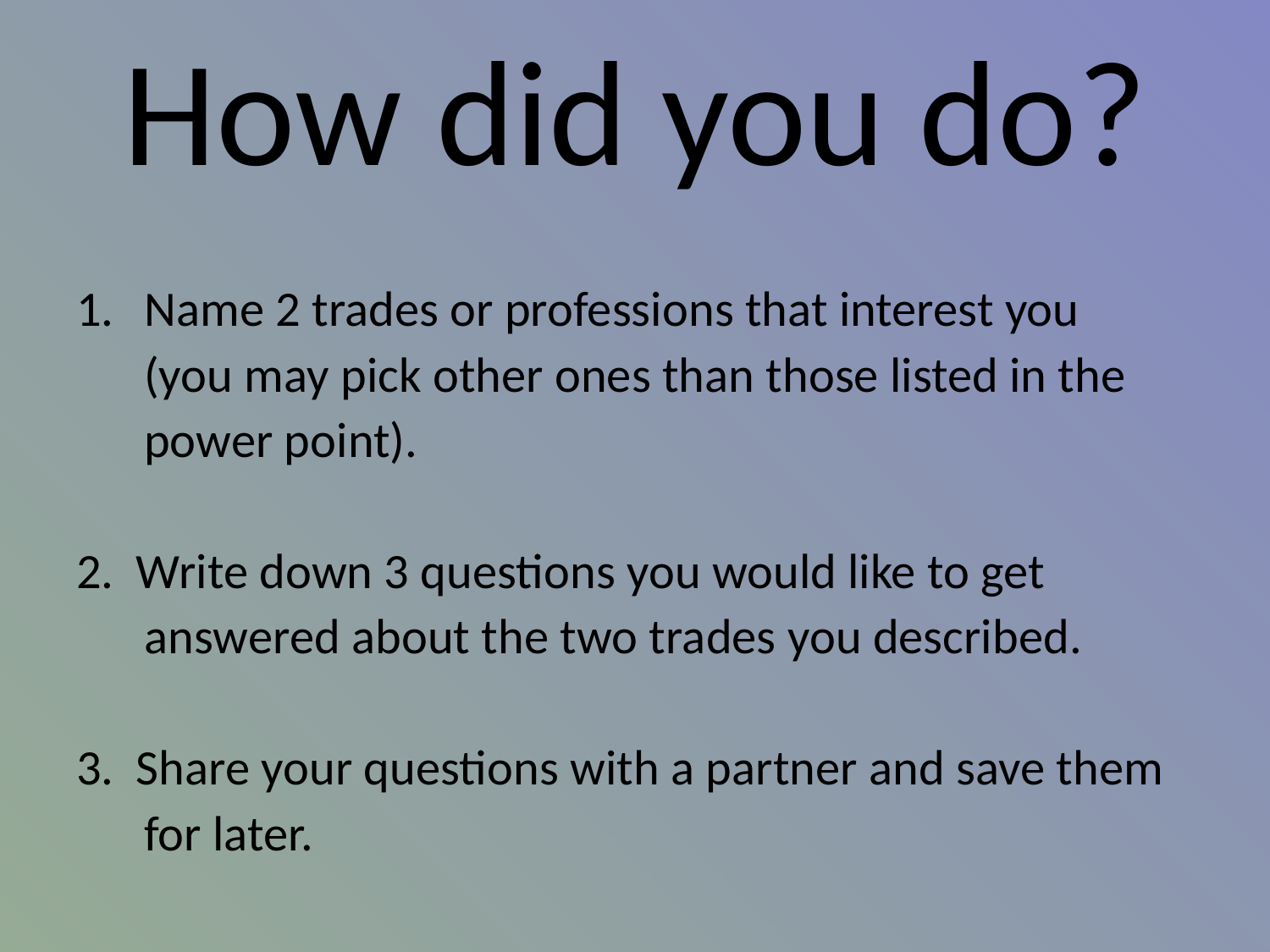

# How did you do?
Name 2 trades or professions that interest you
	(you may pick other ones than those listed in the power point).

2.  Write down 3 questions you would like to get answered about the two trades you described.

3.  Share your questions with a partner and save them for later.